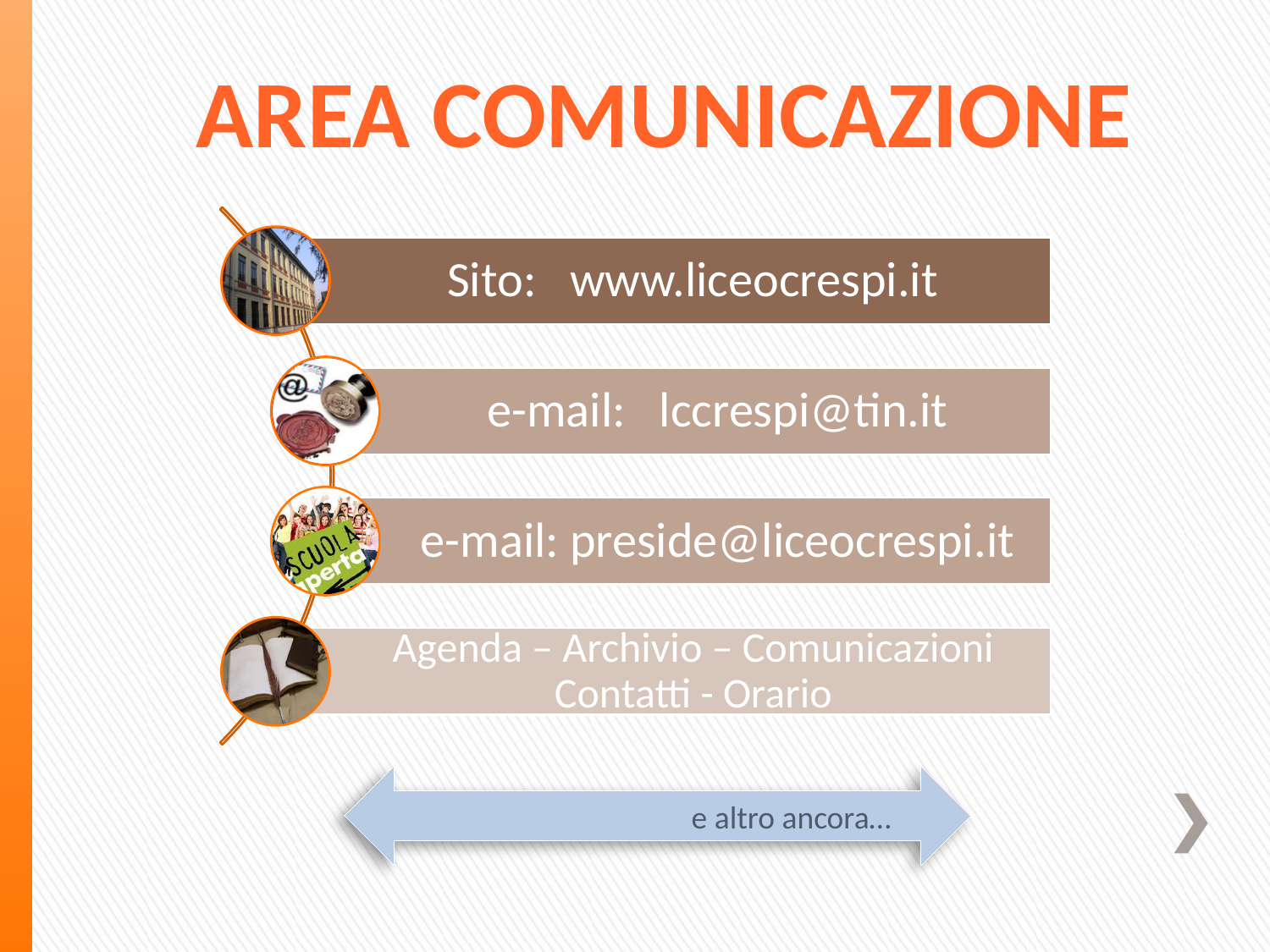

AREA COMUNICAZIONE
Sito:   www.liceocrespi.it
e-mail:   lccrespi@tin.it
e-mail: preside@liceocrespi.it
Agenda – Archivio – Comunicazioni Contatti - Orario
                                           e altro ancora…